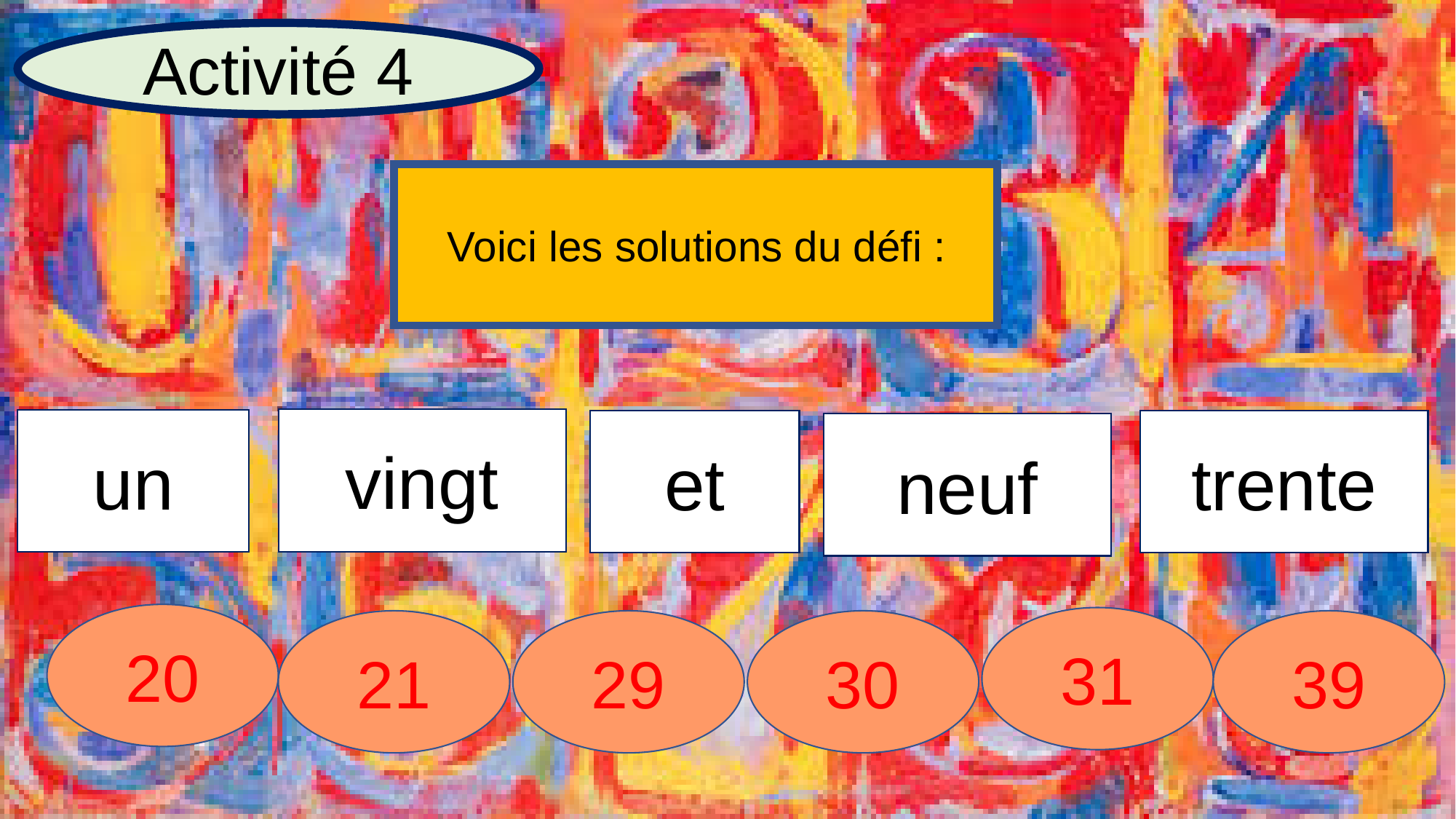

Activité 4
Voici les solutions du défi :
vingt
un
et
trente
neuf
20
31
21
29
30
39